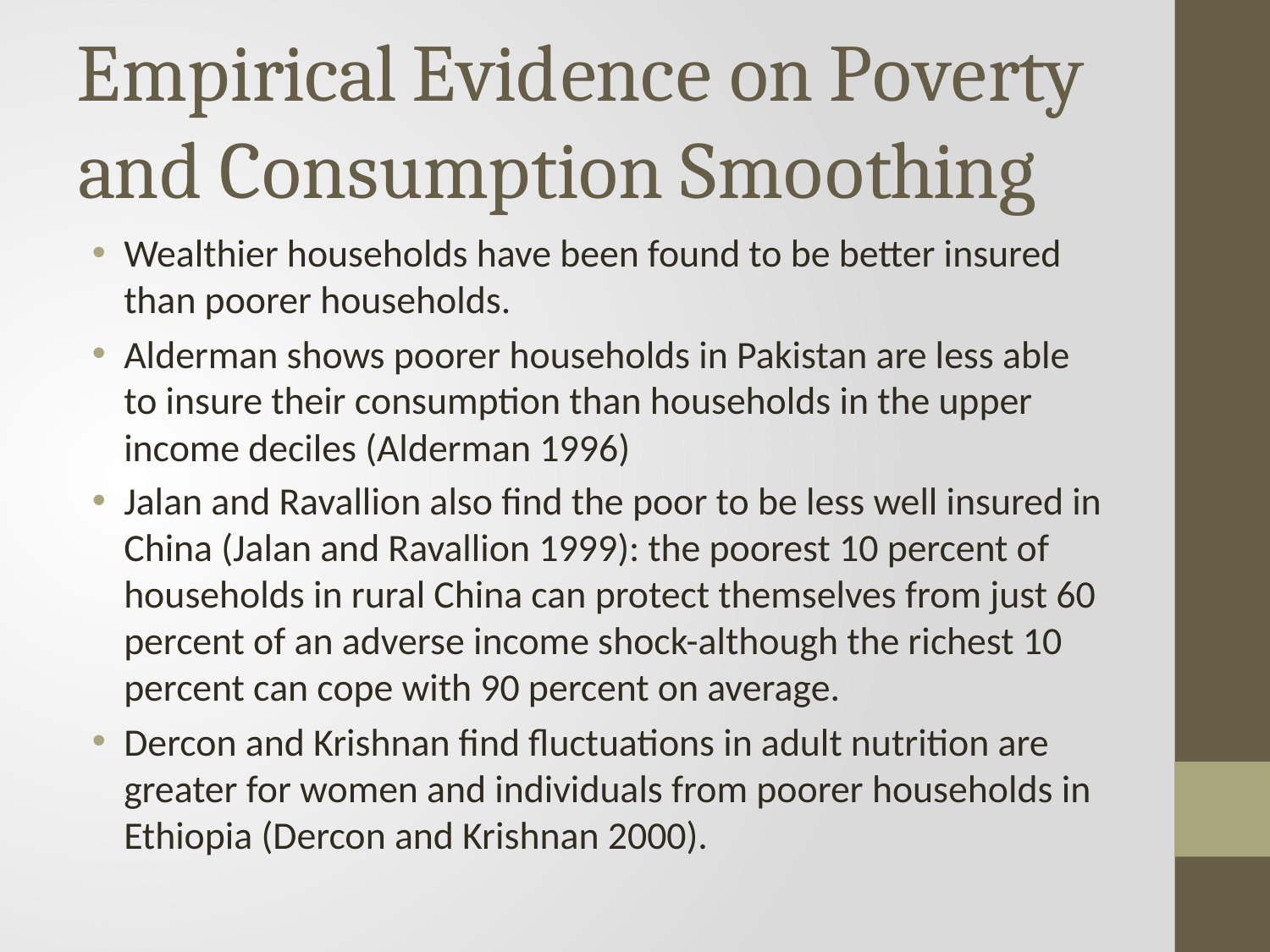

# Empirical Evidence on Poverty and Consumption Smoothing
Wealthier households have been found to be better insured than poorer households.
Alderman shows poorer households in Pakistan are less able to insure their consumption than households in the upper income deciles (Alderman 1996)
Jalan and Ravallion also find the poor to be less well insured in China (Jalan and Ravallion 1999): the poorest 10 percent of households in rural China can protect themselves from just 60 percent of an adverse income shock-although the richest 10 percent can cope with 90 percent on average.
Dercon and Krishnan find fluctuations in adult nutrition are greater for women and individuals from poorer households in Ethiopia (Dercon and Krishnan 2000).